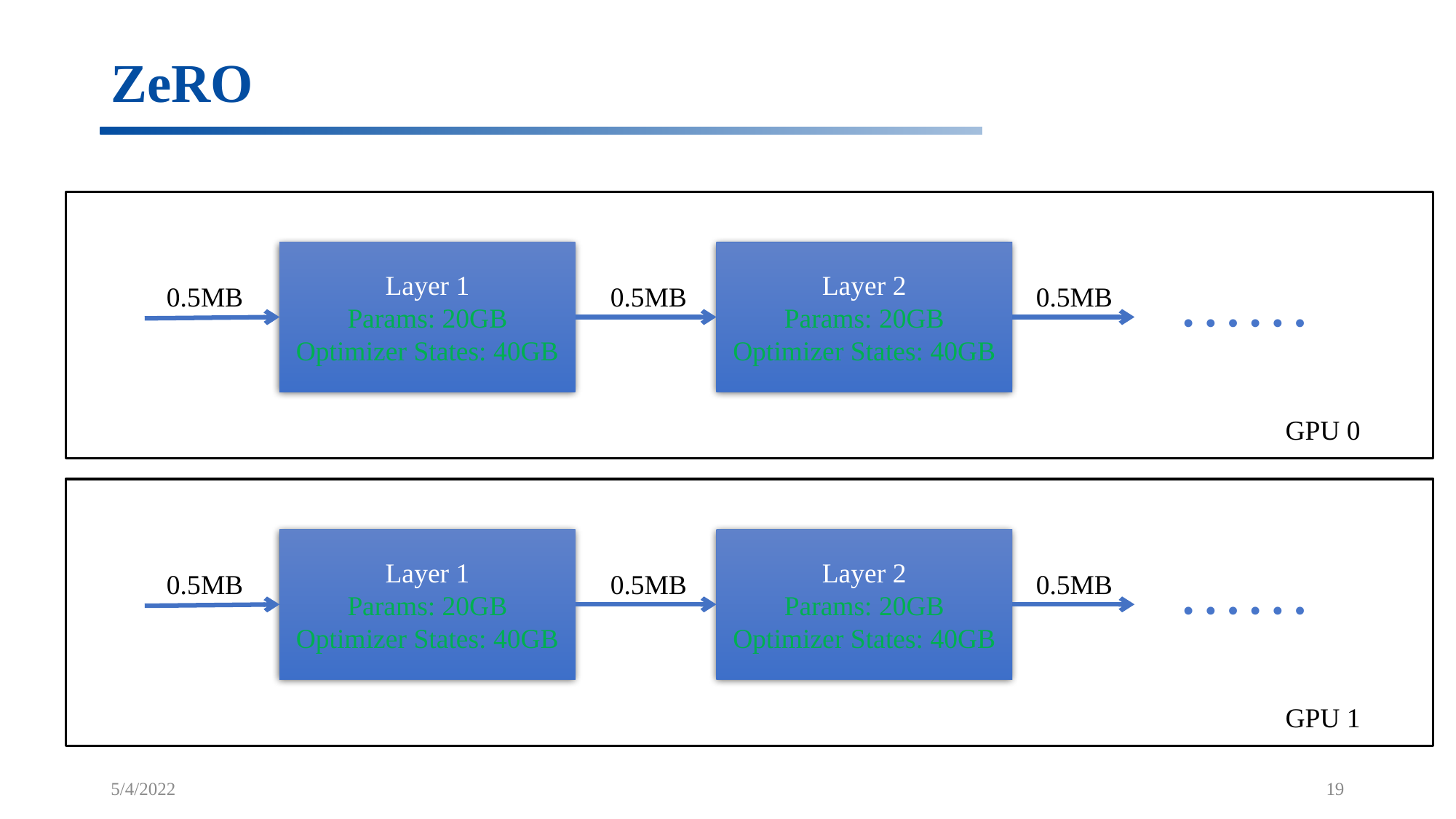

# ZeRO

Layer 1
Params: 20GB
Optimizer States: 40GB
Layer 2
Params: 20GB
Optimizer States: 40GB
……
0.5MB
0.5MB
0.5MB
GPU 0

Layer 1
Params: 20GB
Optimizer States: 40GB
Layer 2
Params: 20GB
Optimizer States: 40GB
……
0.5MB
0.5MB
0.5MB
GPU 1
5/4/2022